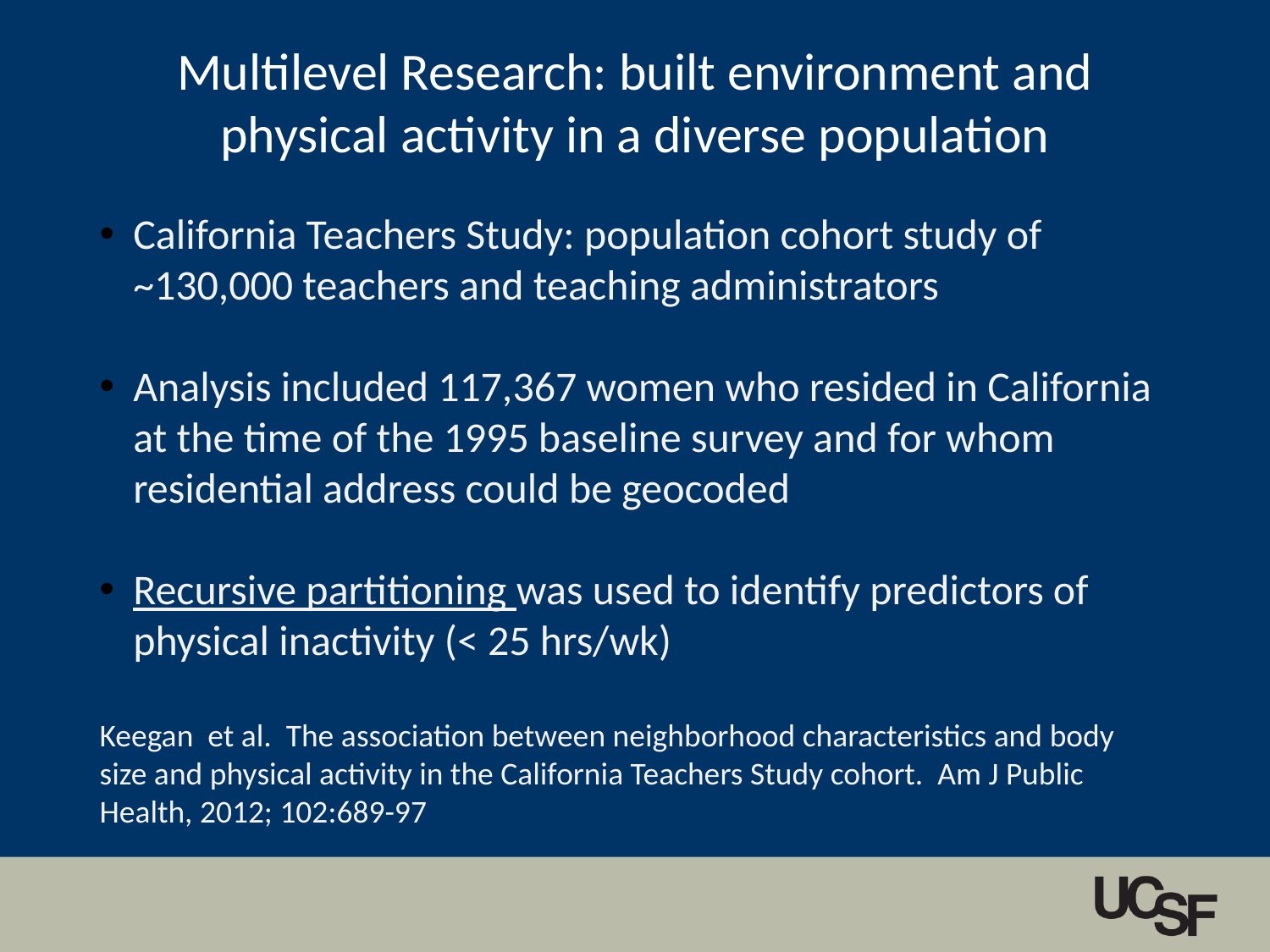

# Multilevel Research: built environment and physical activity in a diverse population
California Teachers Study: population cohort study of ~130,000 teachers and teaching administrators

Analysis included 117,367 women who resided in California at the time of the 1995 baseline survey and for whom residential address could be geocoded

Recursive partitioning was used to identify predictors of physical inactivity (< 25 hrs/wk)

Keegan  et al.  The association between neighborhood characteristics and body size and physical activity in the California Teachers Study cohort.  Am J Public Health, 2012; 102:689-97